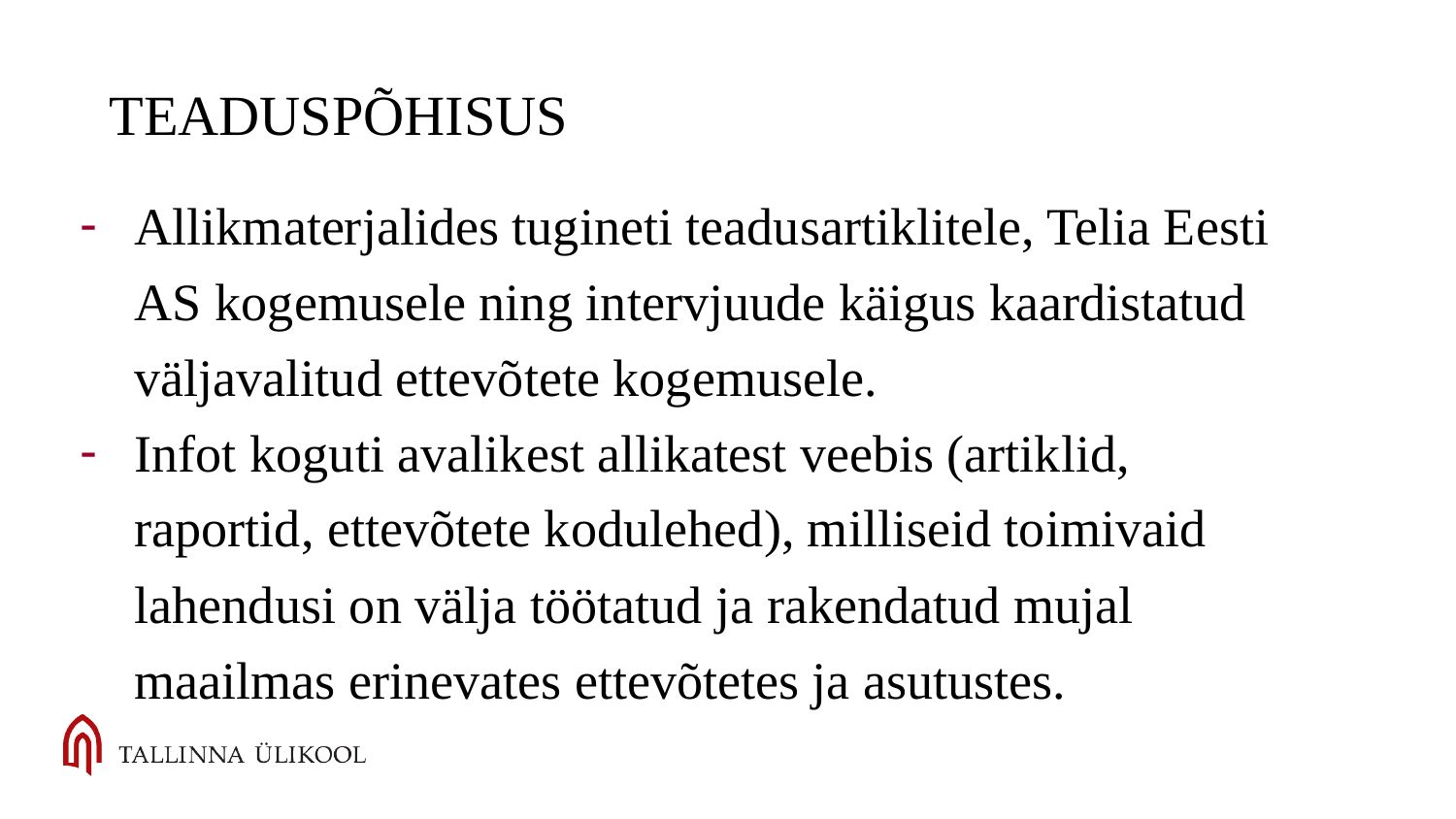

TEADUSPÕHISUS
Allikmaterjalides tugineti teadusartiklitele, Telia Eesti AS kogemusele ning intervjuude käigus kaardistatud väljavalitud ettevõtete kogemusele.
Infot koguti avalikest allikatest veebis (artiklid, raportid, ettevõtete kodulehed), milliseid toimivaid lahendusi on välja töötatud ja rakendatud mujal maailmas erinevates ettevõtetes ja asutustes.